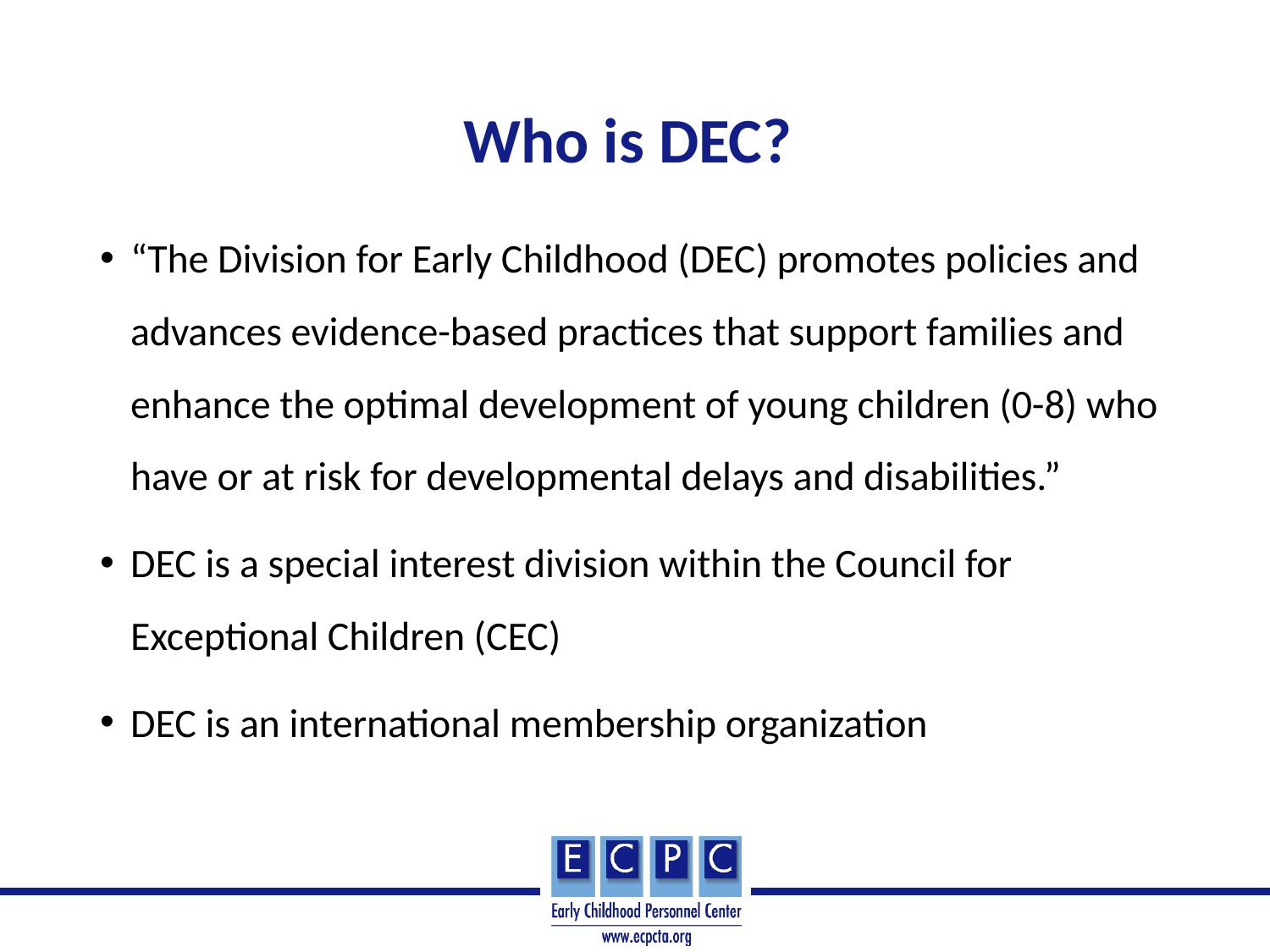

# Who is DEC?
“The Division for Early Childhood (DEC) promotes policies and advances evidence-based practices that support families and enhance the optimal development of young children (0-8) who have or at risk for developmental delays and disabilities.”
DEC is a special interest division within the Council for Exceptional Children (CEC)
DEC is an international membership organization